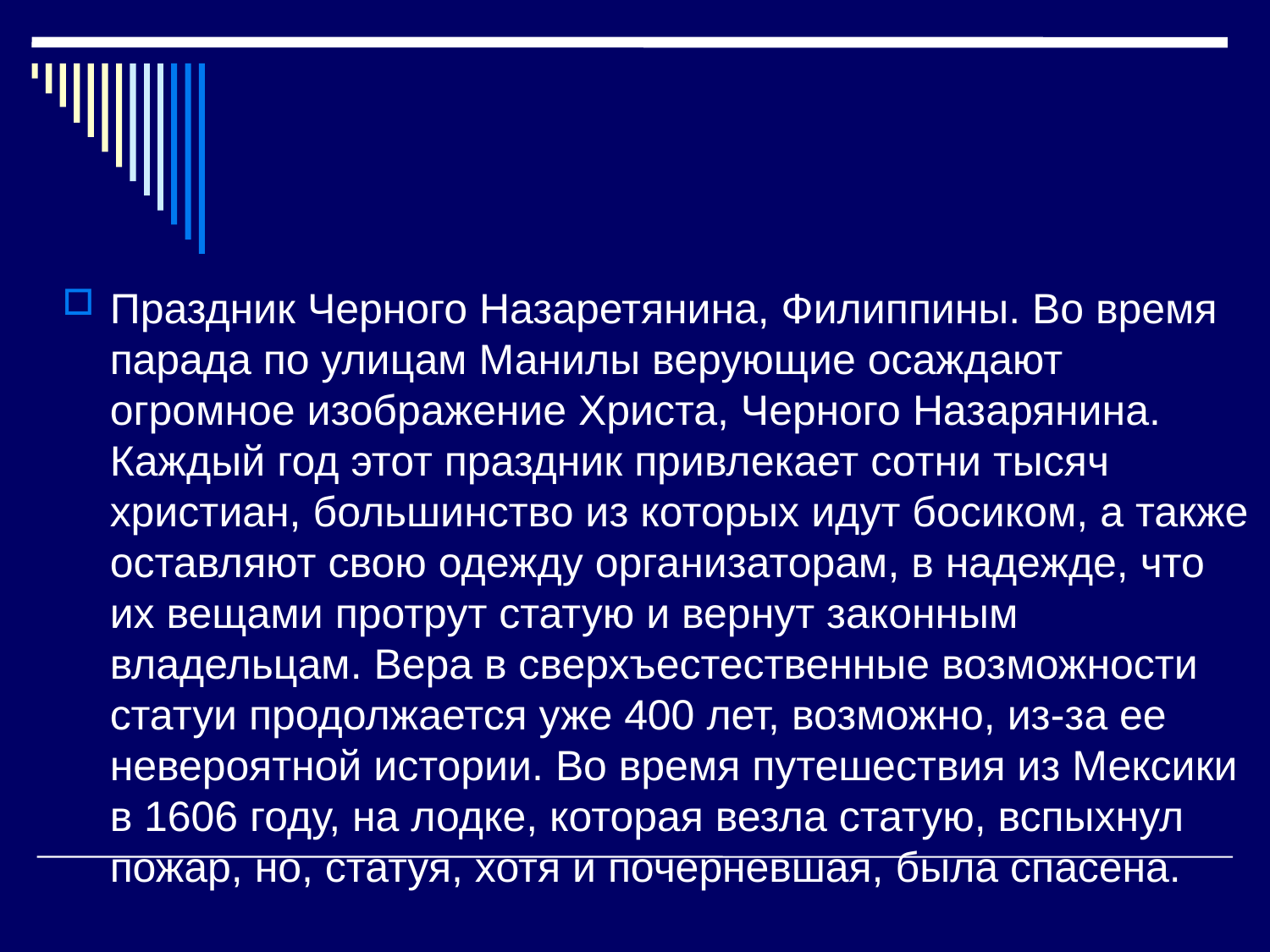

#
Праздник Черного Назаретянина, Филиппины. Во время парада по улицам Манилы верующие осаждают огромное изображение Христа, Черного Назарянина. Каждый год этот праздник привлекает сотни тысяч христиан, большинство из которых идут босиком, а также оставляют свою одежду организаторам, в надежде, что их вещами протрут статую и вернут законным владельцам. Вера в сверхъестественные возможности статуи продолжается уже 400 лет, возможно, из-за ее невероятной истории. Во время путешествия из Мексики в 1606 году, на лодке, которая везла статую, вспыхнул пожар, но, статуя, хотя и почерневшая, была спасена.